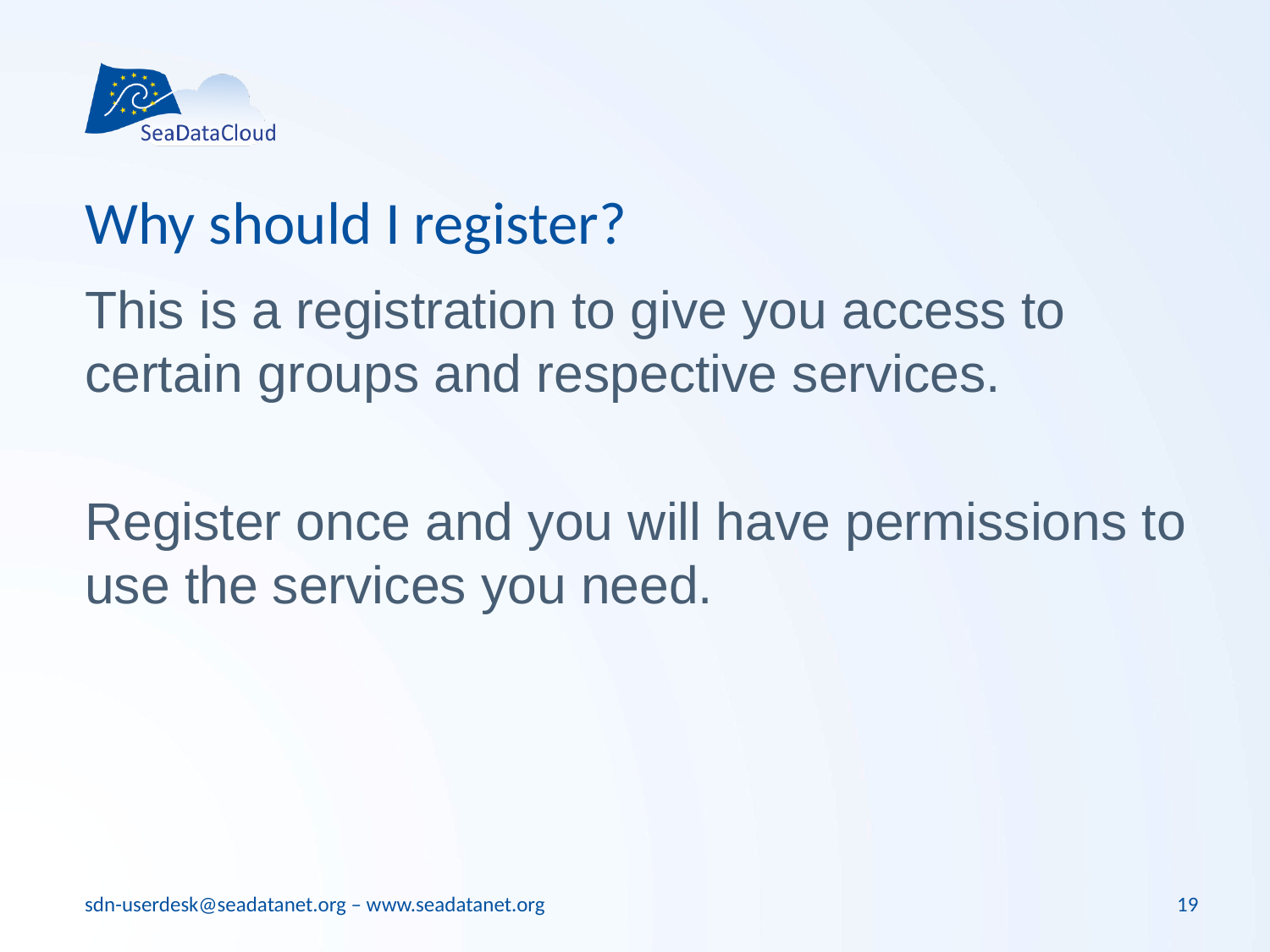

# Why should I register?
This is a registration to give you access to certain groups and respective services.

Register once and you will have permissions to use the services you need.
19